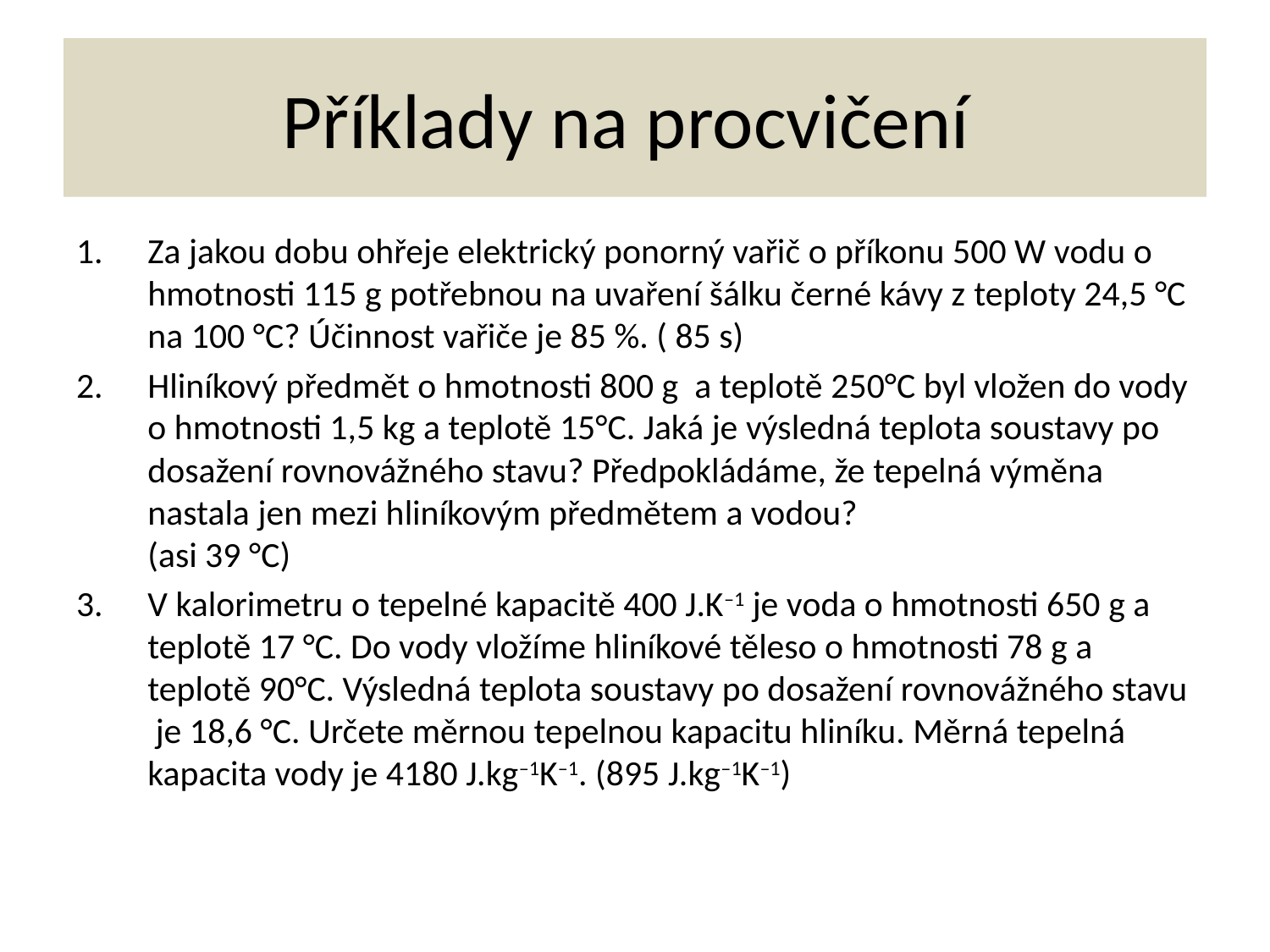

# Příklady na procvičení
Za jakou dobu ohřeje elektrický ponorný vařič o příkonu 500 W vodu o hmotnosti 115 g potřebnou na uvaření šálku černé kávy z teploty 24,5 °C na 100 °C? Účinnost vařiče je 85 %. ( 85 s)
Hliníkový předmět o hmotnosti 800 g  a teplotě 250°C byl vložen do vody o hmotnosti 1,5 kg a teplotě 15°C. Jaká je výsledná teplota soustavy po dosažení rovnovážného stavu? Předpokládáme, že tepelná výměna nastala jen mezi hliníkovým předmětem a vodou?
(asi 39 °C)
V kalorimetru o tepelné kapacitě 400 J.K–1 je voda o hmotnosti 650 g a teplotě 17 °C. Do vody vložíme hliníkové těleso o hmotnosti 78 g a teplotě 90°C. Výsledná teplota soustavy po dosažení rovnovážného stavu  je 18,6 °C. Určete měrnou tepelnou kapacitu hliníku. Měrná tepelná kapacita vody je 4180 J.kg–1K–1. (895 J.kg–1K–1)